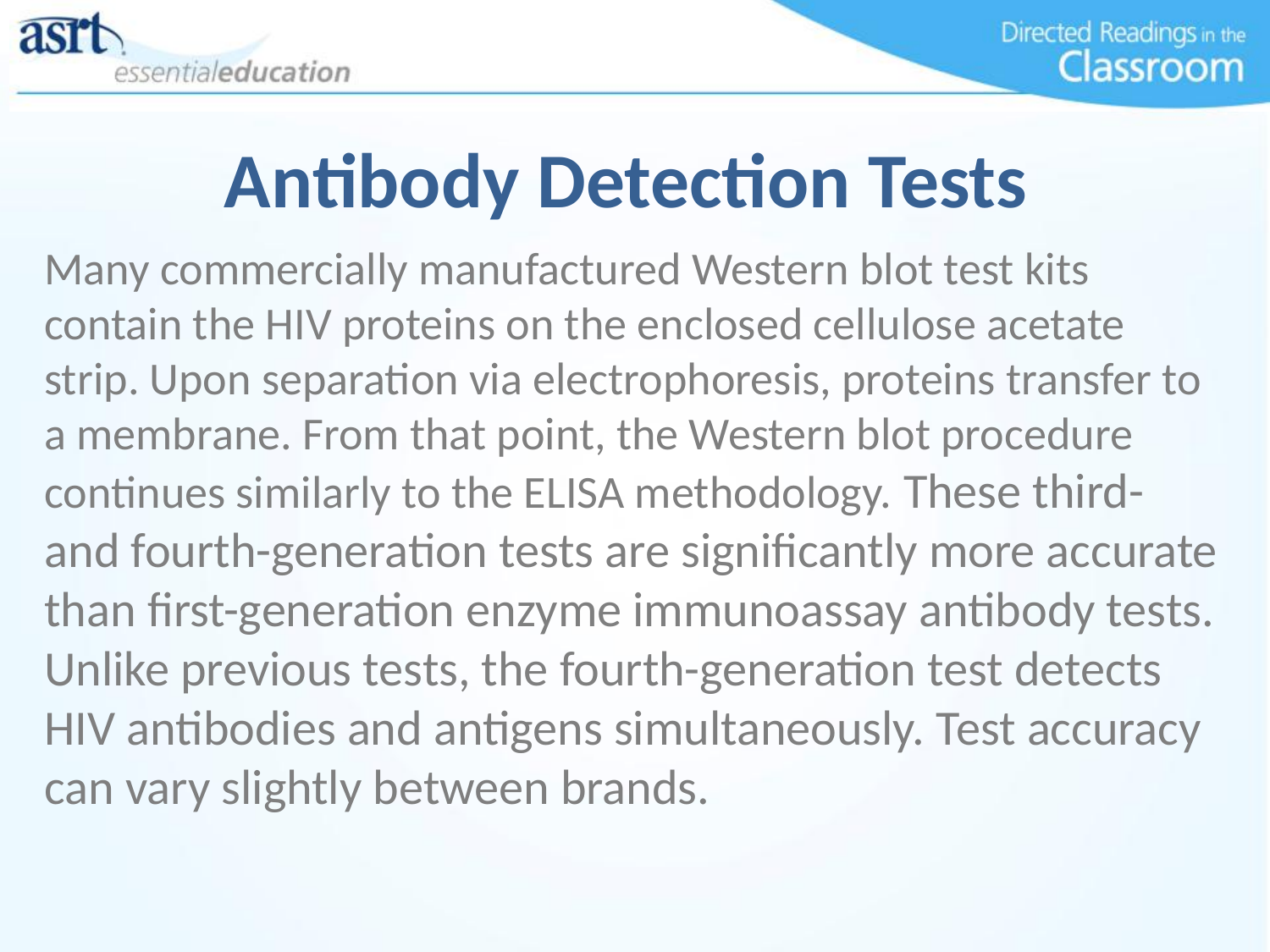

# Antibody Detection Tests
Many commercially manufactured Western blot test kits contain the HIV proteins on the enclosed cellulose acetate strip. Upon separation via electrophoresis, proteins transfer to a membrane. From that point, the Western blot procedure continues similarly to the ELISA methodology. These third- and fourth-generation tests are significantly more accurate than first-generation enzyme immunoassay antibody tests. Unlike previous tests, the fourth-generation test detects HIV antibodies and antigens simultaneously. Test accuracy can vary slightly between brands.